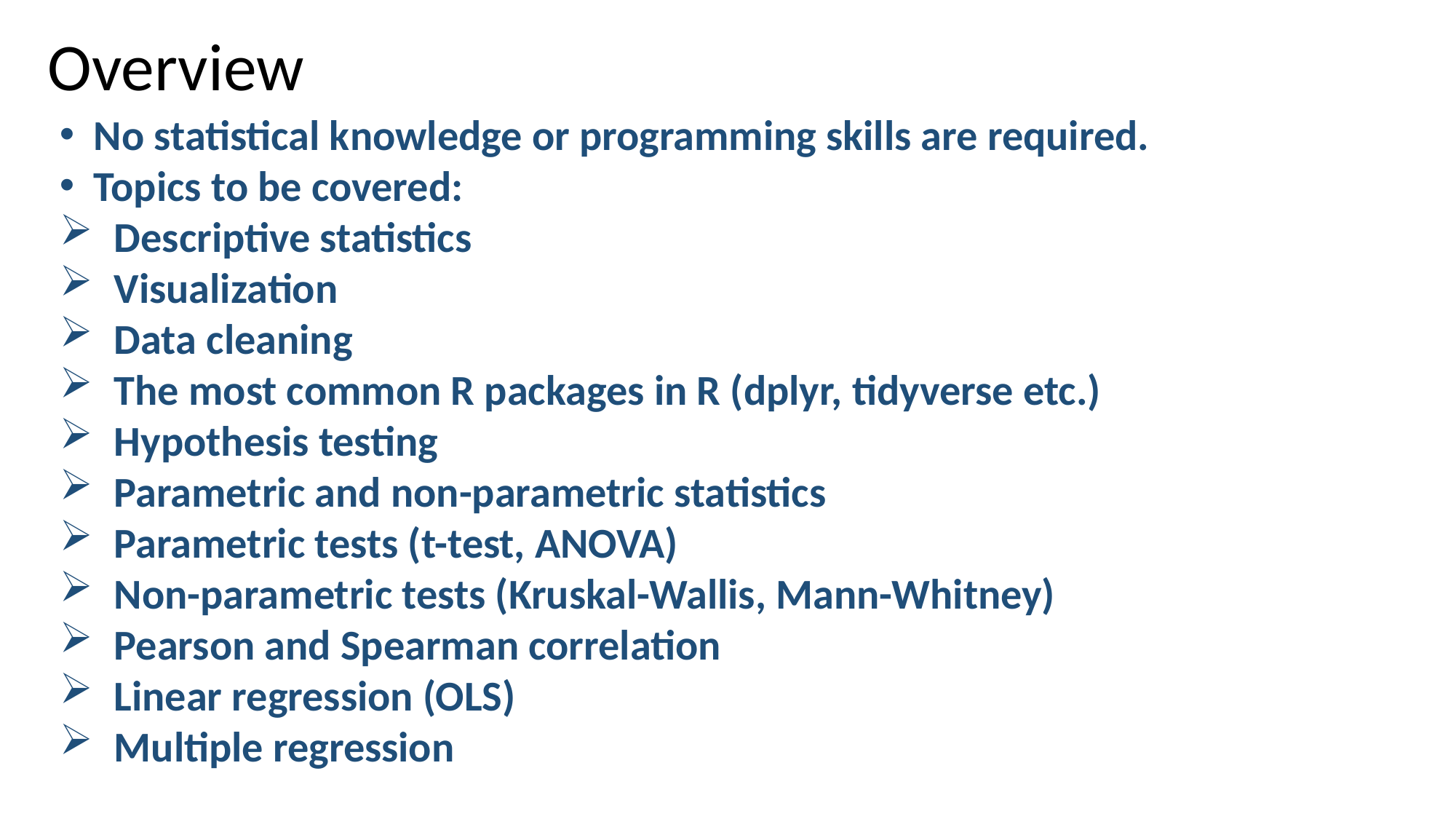

Overview
No statistical knowledge or programming skills are required.
Topics to be covered:
Descriptive statistics
Visualization
Data cleaning
The most common R packages in R (dplyr, tidyverse etc.)
Hypothesis testing
Parametric and non-parametric statistics
Parametric tests (t-test, ANOVA)
Non-parametric tests (Kruskal-Wallis, Mann-Whitney)
Pearson and Spearman correlation
Linear regression (OLS)
Multiple regression